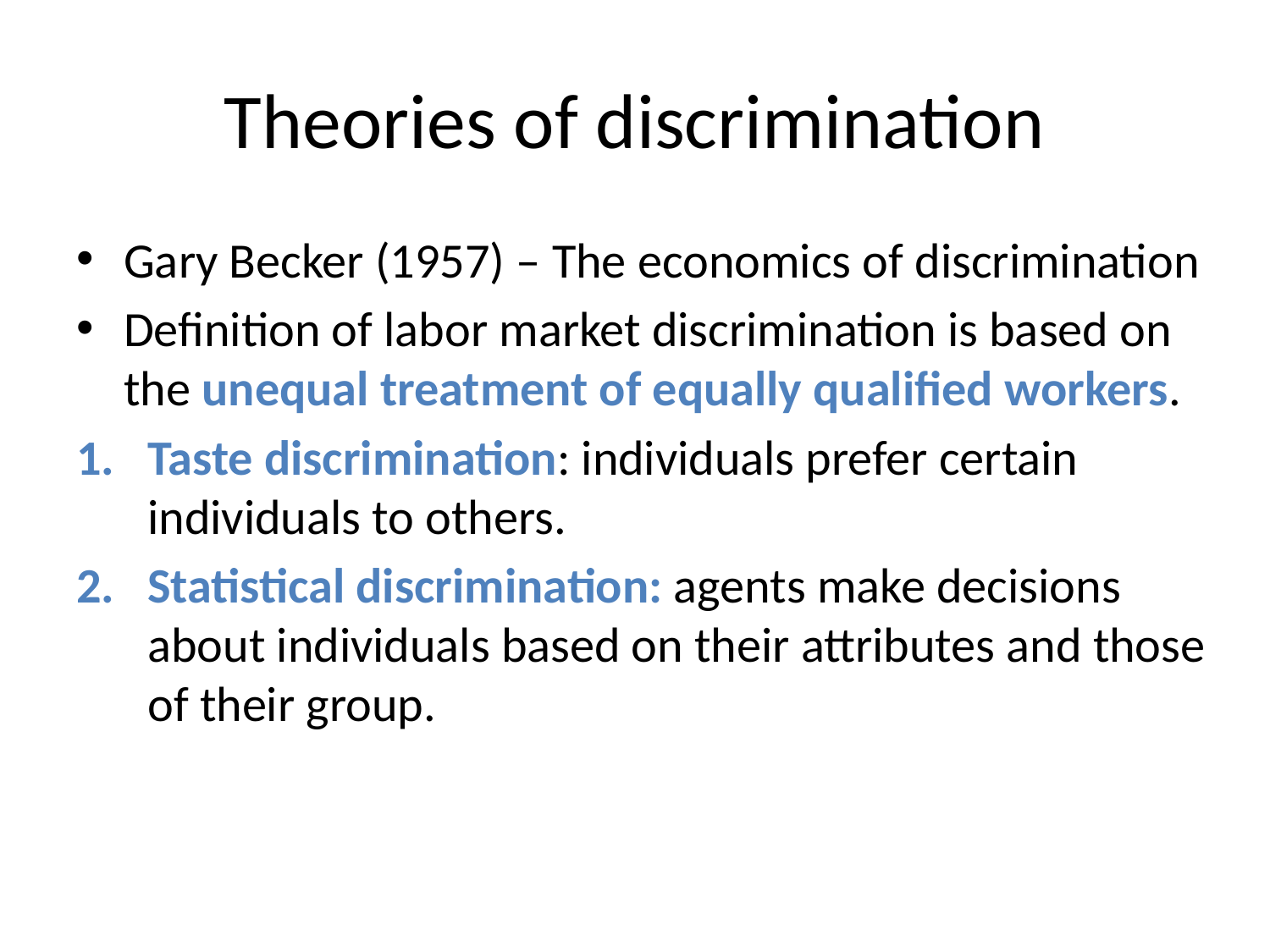

# Theories of discrimination
Gary Becker (1957) – The economics of discrimination
Definition of labor market discrimination is based on the unequal treatment of equally qualified workers.
Taste discrimination: individuals prefer certain individuals to others.
Statistical discrimination: agents make decisions about individuals based on their attributes and those of their group.